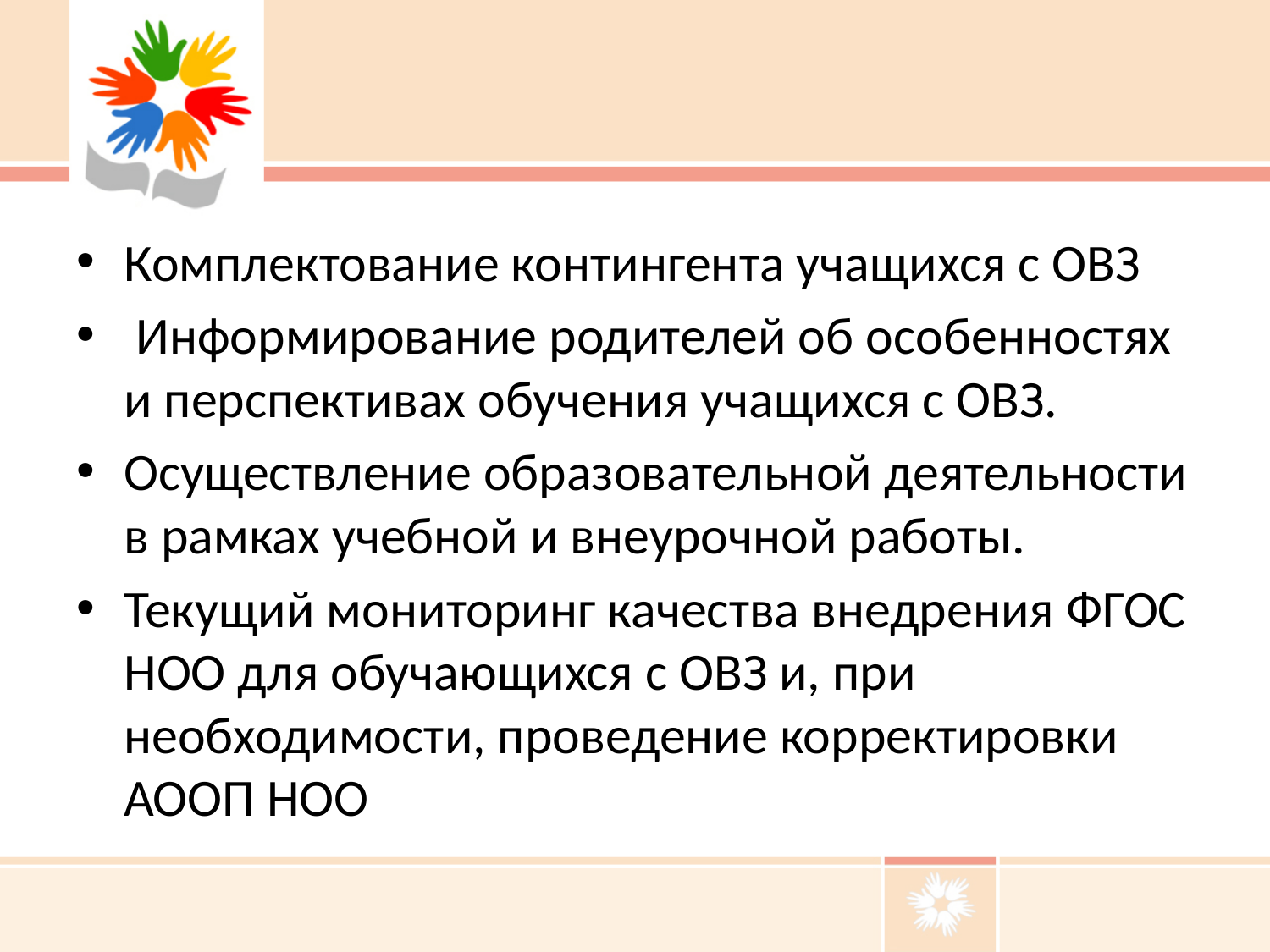

#
Комплектование контингента учащихся с ОВЗ
 Информирование родителей об особенностях и перспективах обучения учащихся с ОВЗ.
Осуществление образовательной деятельности в рамках учебной и внеурочной работы.
Текущий мониторинг качества внедрения ФГОС НОО для обучающихся с ОВЗ и, при необходимости, проведение корректировки АООП НОО